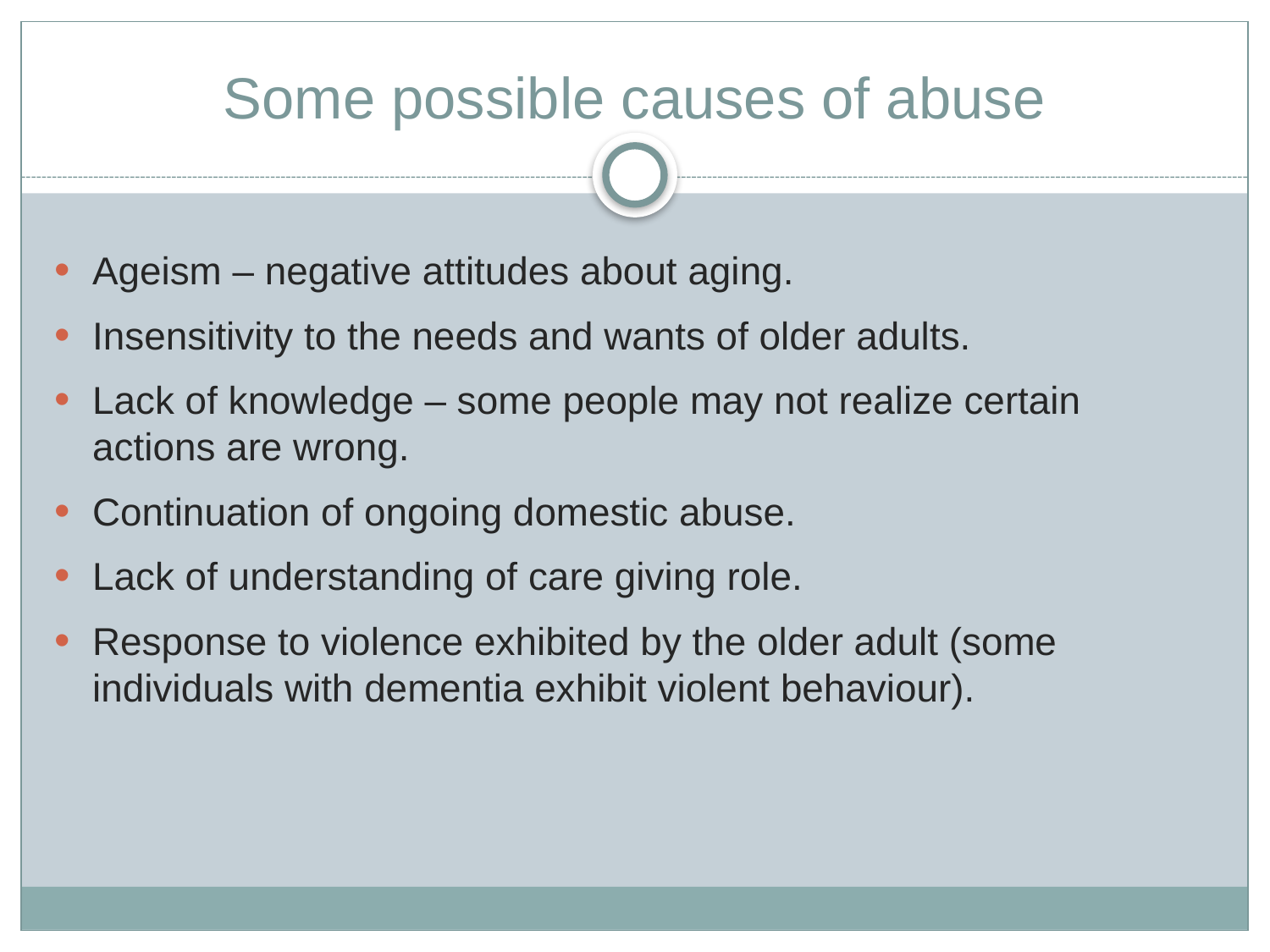

# Some possible causes of abuse
Ageism – negative attitudes about aging.
Insensitivity to the needs and wants of older adults.
Lack of knowledge – some people may not realize certain actions are wrong.
Continuation of ongoing domestic abuse.
Lack of understanding of care giving role.
Response to violence exhibited by the older adult (some individuals with dementia exhibit violent behaviour).